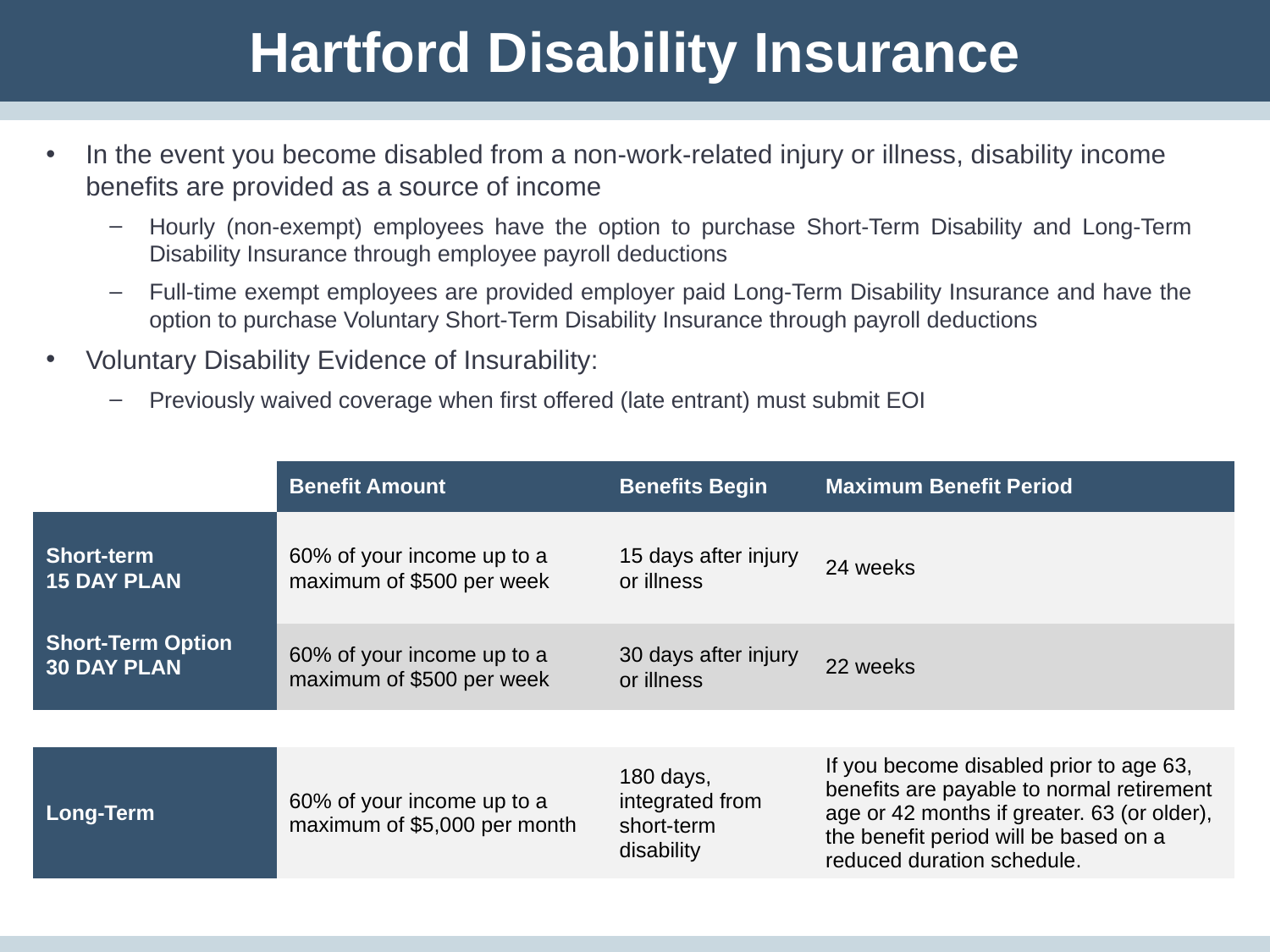

Hartford Disability Insurance

In the event you become disabled from a non-work-related injury or illness, disability income benefits are provided as a source of income
Hourly (non-exempt) employees have the option to purchase Short-Term Disability and Long-Term Disability Insurance through employee payroll deductions
Full-time exempt employees are provided employer paid Long-Term Disability Insurance and have the option to purchase Voluntary Short-Term Disability Insurance through payroll deductions
Voluntary Disability Evidence of Insurability:
Previously waived coverage when first offered (late entrant) must submit EOI
|  | Benefit Amount | Benefits Begin | Maximum Benefit Period |
| --- | --- | --- | --- |
| Short-term 15 DAY PLAN | 60% of your income up to a maximum of $500 per week | 15 days after injury or illness | 24 weeks |
| Short-Term Option 30 DAY PLAN | 60% of your income up to a maximum of $500 per week | 30 days after injury or illness | 22 weeks |
|  |  |  |  |
| Long-Term | 60% of your income up to a maximum of $5,000 per month | 180 days, integrated from short-term disability | If you become disabled prior to age 63, benefits are payable to normal retirement age or 42 months if greater. 63 (or older), the benefit period will be based on a reduced duration schedule. |